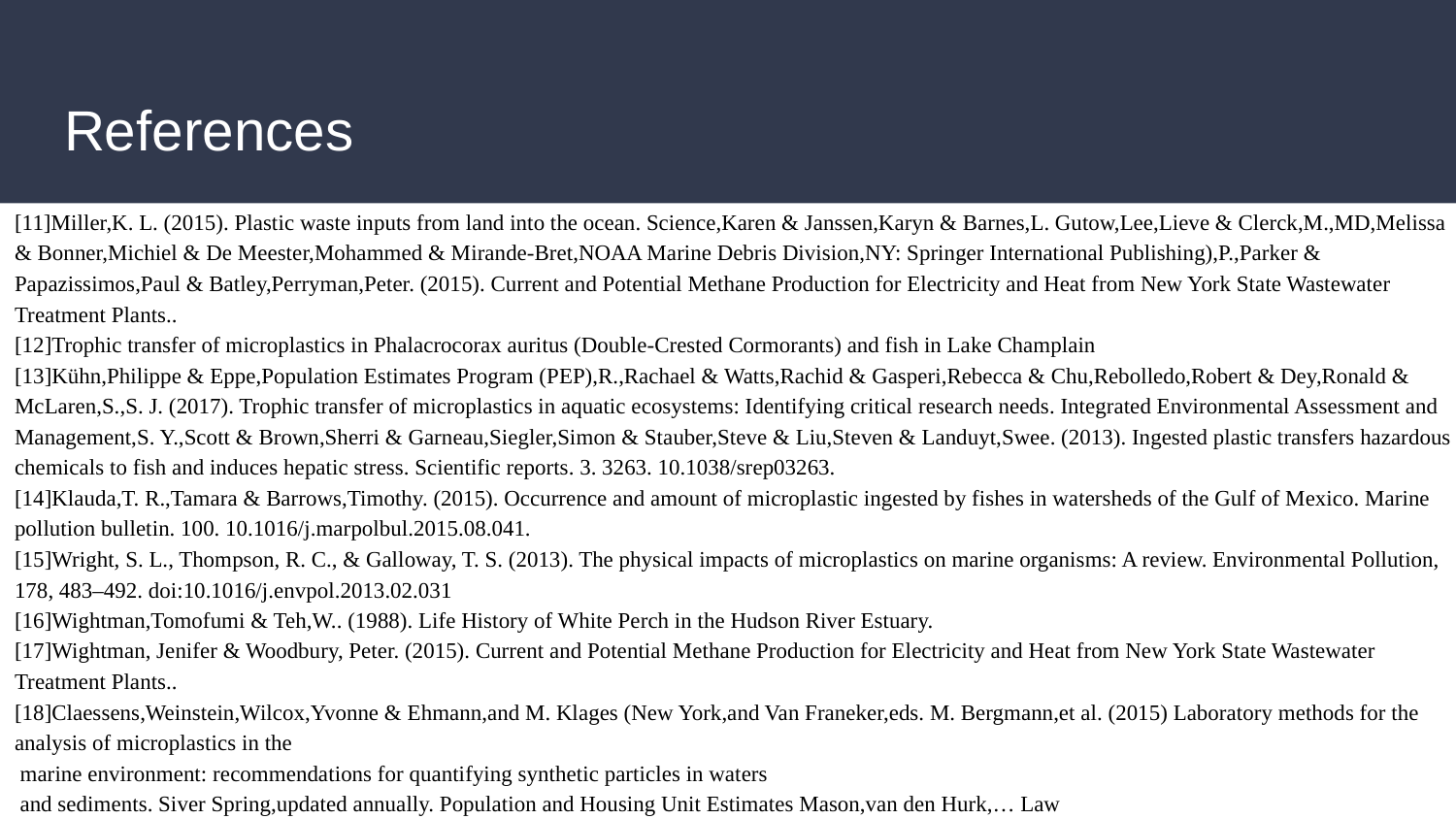

# References
[11]Miller,K. L. (2015). Plastic waste inputs from land into the ocean. Science,Karen & Janssen,Karyn & Barnes,L. Gutow,Lee,Lieve & Clerck,M.,MD,Melissa & Bonner,Michiel & De Meester,Mohammed & Mirande-Bret,NOAA Marine Debris Division,NY: Springer International Publishing),P.,Parker & Papazissimos,Paul & Batley,Perryman,Peter. (2015). Current and Potential Methane Production for Electricity and Heat from New York State Wastewater Treatment Plants..
[12]Trophic transfer of microplastics in Phalacrocorax auritus (Double-Crested Cormorants) and fish in Lake Champlain
[13]Kühn,Philippe & Eppe,Population Estimates Program (PEP),R.,Rachael & Watts,Rachid & Gasperi,Rebecca & Chu,Rebolledo,Robert & Dey,Ronald & McLaren,S.,S. J. (2017). Trophic transfer of microplastics in aquatic ecosystems: Identifying critical research needs. Integrated Environmental Assessment and Management,S. Y.,Scott & Brown,Sherri & Garneau,Siegler,Simon & Stauber,Steve & Liu,Steven & Landuyt,Swee. (2013). Ingested plastic transfers hazardous chemicals to fish and induces hepatic stress. Scientific reports. 3. 3263. 10.1038/srep03263.
[14]Klauda,T. R.,Tamara & Barrows,Timothy. (2015). Occurrence and amount of microplastic ingested by fishes in watersheds of the Gulf of Mexico. Marine pollution bulletin. 100. 10.1016/j.marpolbul.2015.08.041.
[15]Wright, S. L., Thompson, R. C., & Galloway, T. S. (2013). The physical impacts of microplastics on marine organisms: A review. Environmental Pollution, 178, 483–492. doi:10.1016/j.envpol.2013.02.031
[16]Wightman,Tomofumi & Teh,W.. (1988). Life History of White Perch in the Hudson River Estuary.
[17]Wightman, Jenifer & Woodbury, Peter. (2015). Current and Potential Methane Production for Electricity and Heat from New York State Wastewater Treatment Plants..
[18]Claessens,Weinstein,Wilcox,Yvonne & Ehmann,and M. Klages (New York,and Van Franeker,eds. M. Bergmann,et al. (2015) Laboratory methods for the analysis of microplastics in the
 marine environment: recommendations for quantifying synthetic particles in waters
 and sediments. Siver Spring,updated annually. Population and Housing Unit Estimates Mason,van den Hurk,… Law